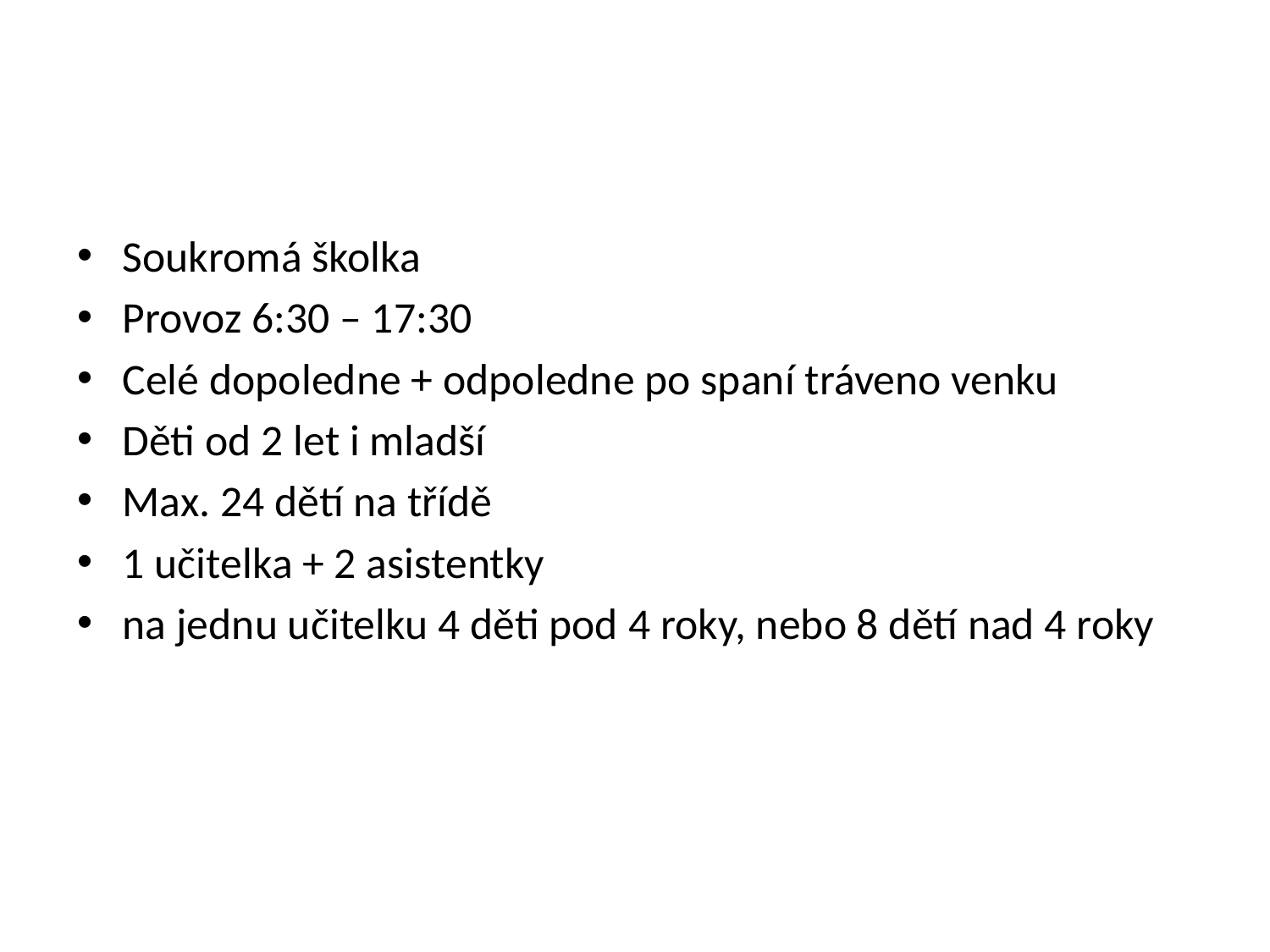

#
Soukromá školka
Provoz 6:30 – 17:30
Celé dopoledne + odpoledne po spaní tráveno venku
Děti od 2 let i mladší
Max. 24 dětí na třídě
1 učitelka + 2 asistentky
na jednu učitelku 4 děti pod 4 roky, nebo 8 dětí nad 4 roky